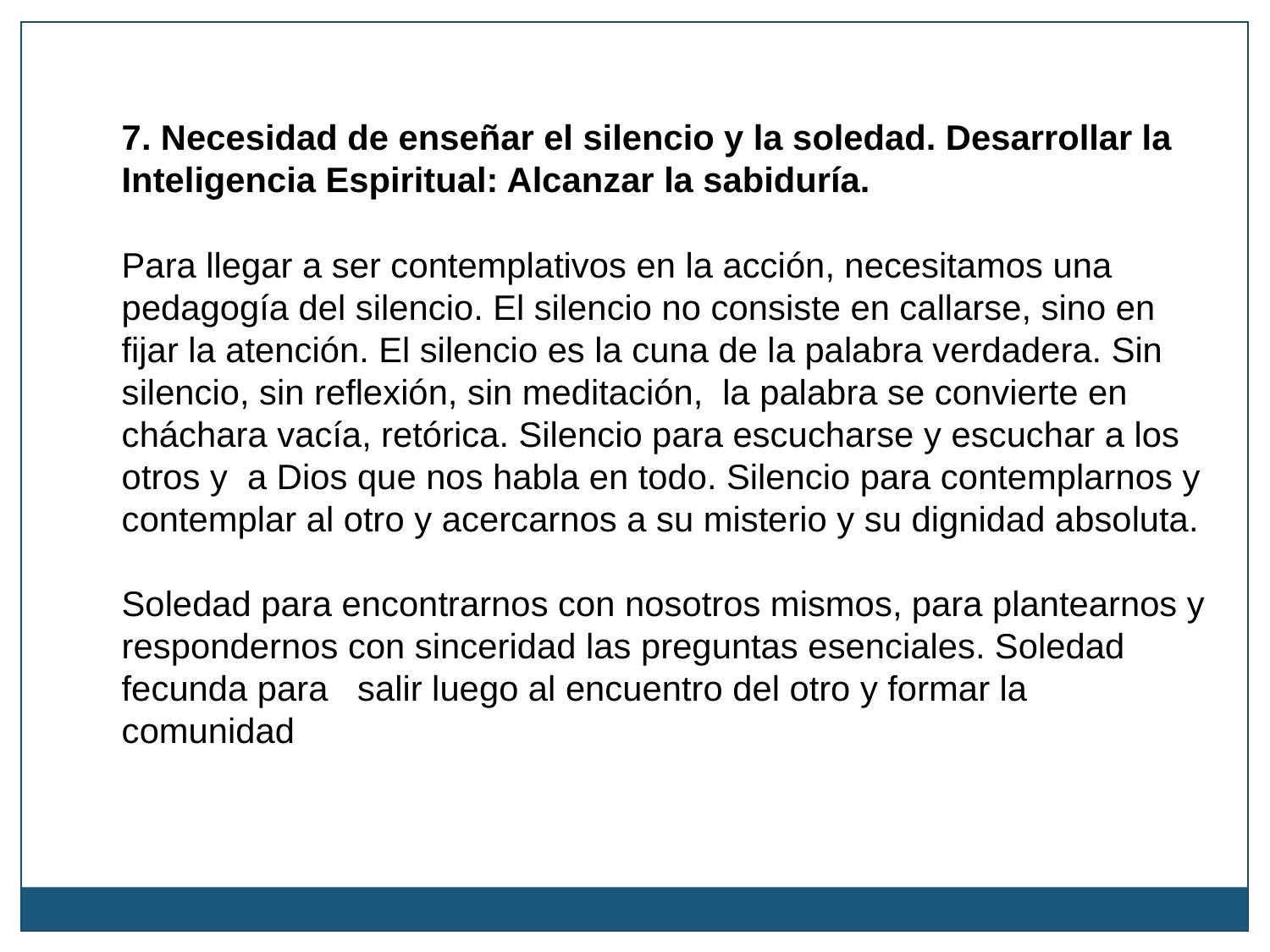

7. Necesidad de enseñar el silencio y la soledad. Desarrollar la Inteligencia Espiritual: Alcanzar la sabiduría.

Para llegar a ser contemplativos en la acción, necesitamos una pedagogía del silencio. El silencio no consiste en callarse, sino en fijar la atención. El silencio es la cuna de la palabra verdadera. Sin silencio, sin reflexión, sin meditación,  la palabra se convierte en cháchara vacía, retórica. Silencio para escucharse y escuchar a los otros y  a Dios que nos habla en todo. Silencio para contemplarnos y contemplar al otro y acercarnos a su misterio y su dignidad absoluta.

Soledad para encontrarnos con nosotros mismos, para plantearnos y respondernos con sinceridad las preguntas esenciales. Soledad fecunda para   salir luego al encuentro del otro y formar la comunidad